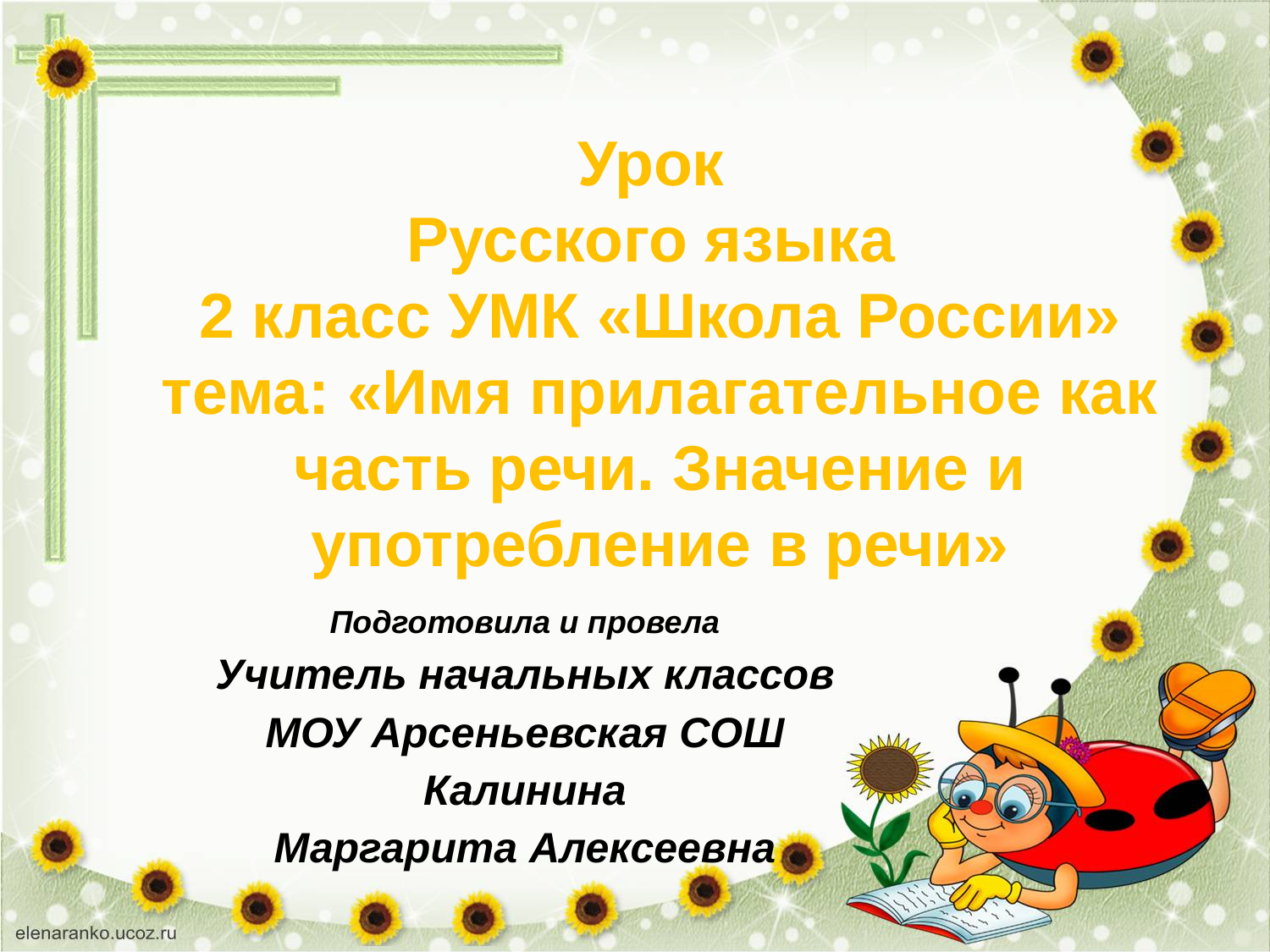

Урок
Русского языка
2 класс УМК «Школа России» тема: «Имя прилагательное как часть речи. Значение и употребление в речи»
Подготовила и провела
Учитель начальных классов
МОУ Арсеньевская СОШ
Калинина
Маргарита Алексеевна